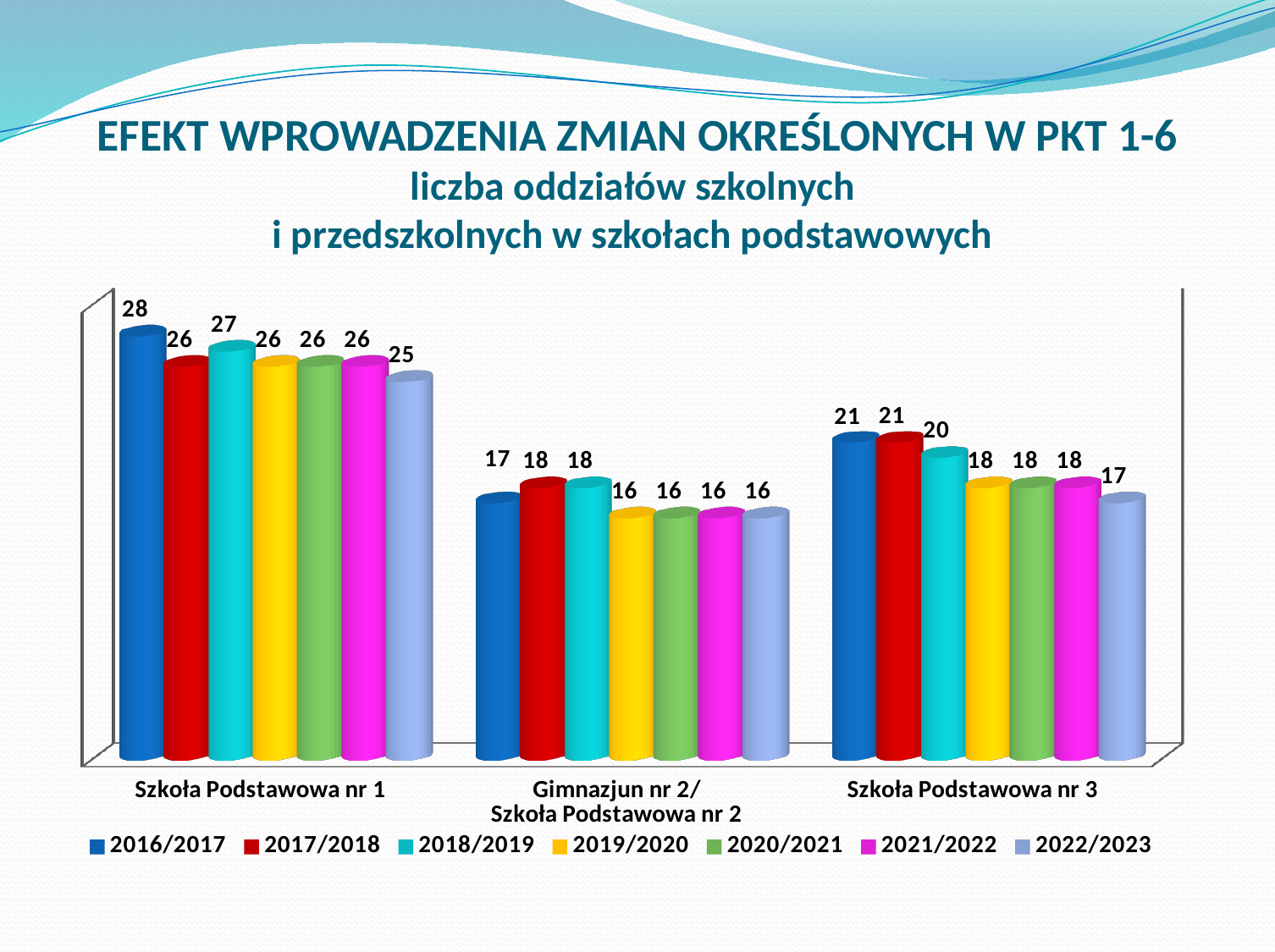

# EFEKT WPROWADZENIA ZMIAN OKREŚLONYCH W PKT 1-6 liczba oddziałów szkolnych i przedszkolnych w szkołach podstawowych

[unsupported chart]